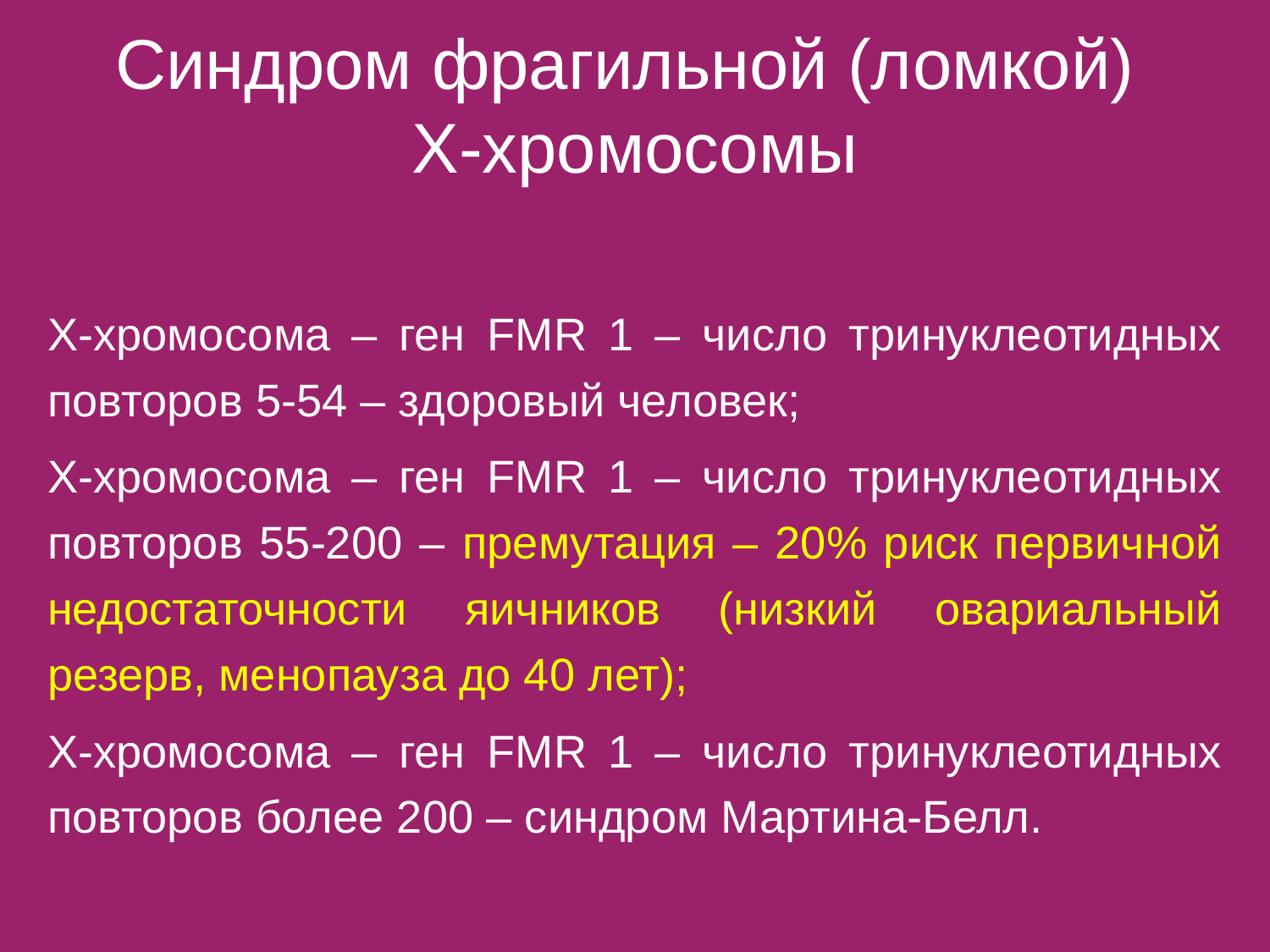

# Синдром фрагильной (ломкой) Х-хромосомы
Х-хромосома – ген FMR 1 – число тринуклеотидных повторов 5-54 – здоровый человек;
Х-хромосома – ген FMR 1 – число тринуклеотидных повторов 55-200 – премутация – 20% риск первичной недостаточности яичников (низкий овариальный резерв, менопауза до 40 лет);
Х-хромосома – ген FMR 1 – число тринуклеотидных повторов более 200 – синдром Мартина-Белл.